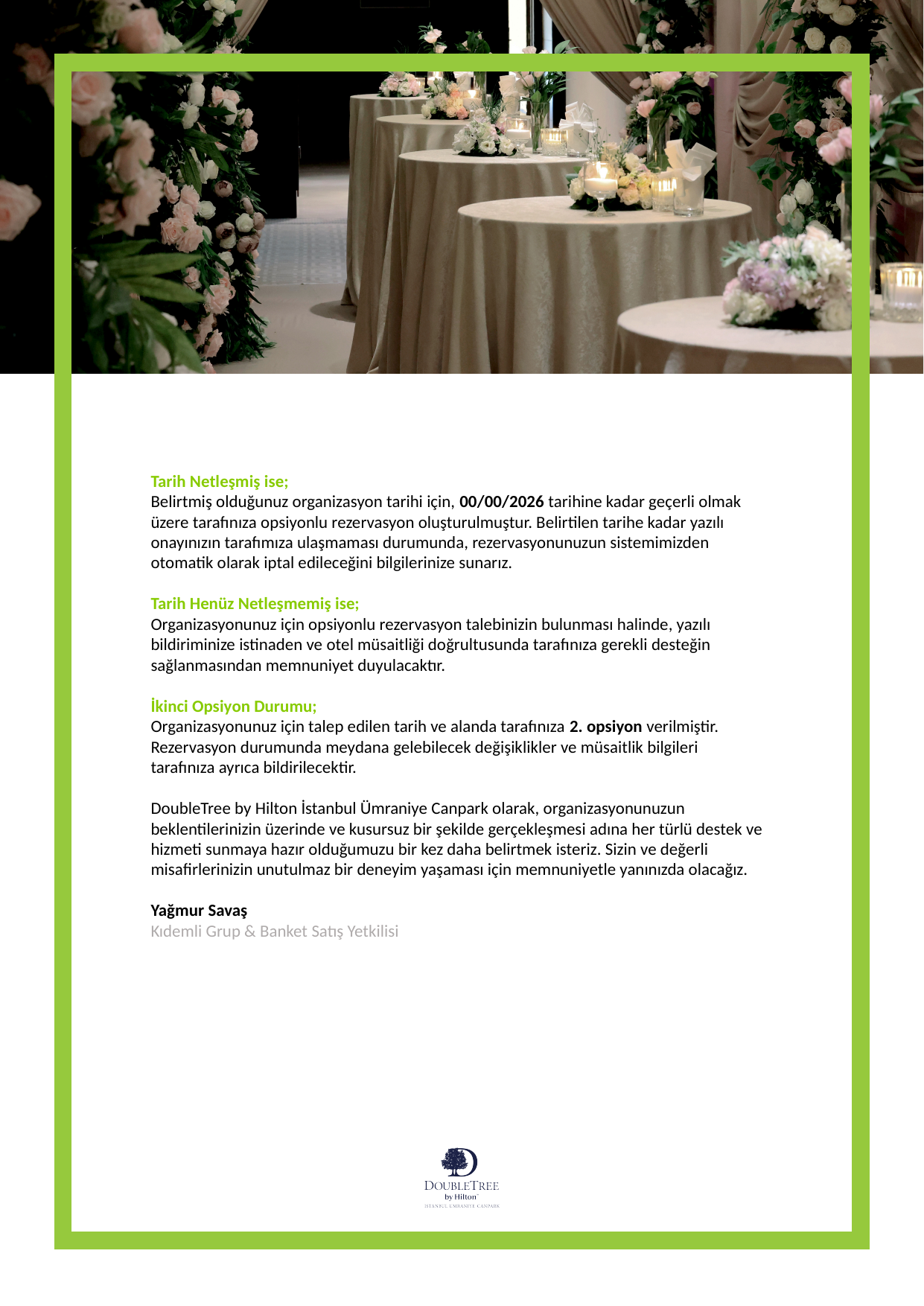

Tarih Netleşmiş ise;
Belirtmiş olduğunuz organizasyon tarihi için, 00/00/2026 tarihine kadar geçerli olmak üzere tarafınıza opsiyonlu rezervasyon oluşturulmuştur. Belirtilen tarihe kadar yazılı onayınızın tarafımıza ulaşmaması durumunda, rezervasyonunuzun sistemimizden otomatik olarak iptal edileceğini bilgilerinize sunarız.

Tarih Henüz Netleşmemiş ise;
Organizasyonunuz için opsiyonlu rezervasyon talebinizin bulunması halinde, yazılı bildiriminize istinaden ve otel müsaitliği doğrultusunda tarafınıza gerekli desteğin sağlanmasından memnuniyet duyulacaktır.

İkinci Opsiyon Durumu;
Organizasyonunuz için talep edilen tarih ve alanda tarafınıza 2. opsiyon verilmiştir. Rezervasyon durumunda meydana gelebilecek değişiklikler ve müsaitlik bilgileri tarafınıza ayrıca bildirilecektir.

DoubleTree by Hilton İstanbul Ümraniye Canpark olarak, organizasyonunuzun beklentilerinizin üzerinde ve kusursuz bir şekilde gerçekleşmesi adına her türlü destek ve hizmeti sunmaya hazır olduğumuzu bir kez daha belirtmek isteriz. Sizin ve değerli misafirlerinizin unutulmaz bir deneyim yaşaması için memnuniyetle yanınızda olacağız.

Yağmur Savaş
Kıdemli Grup & Banket Satış Yetkilisi